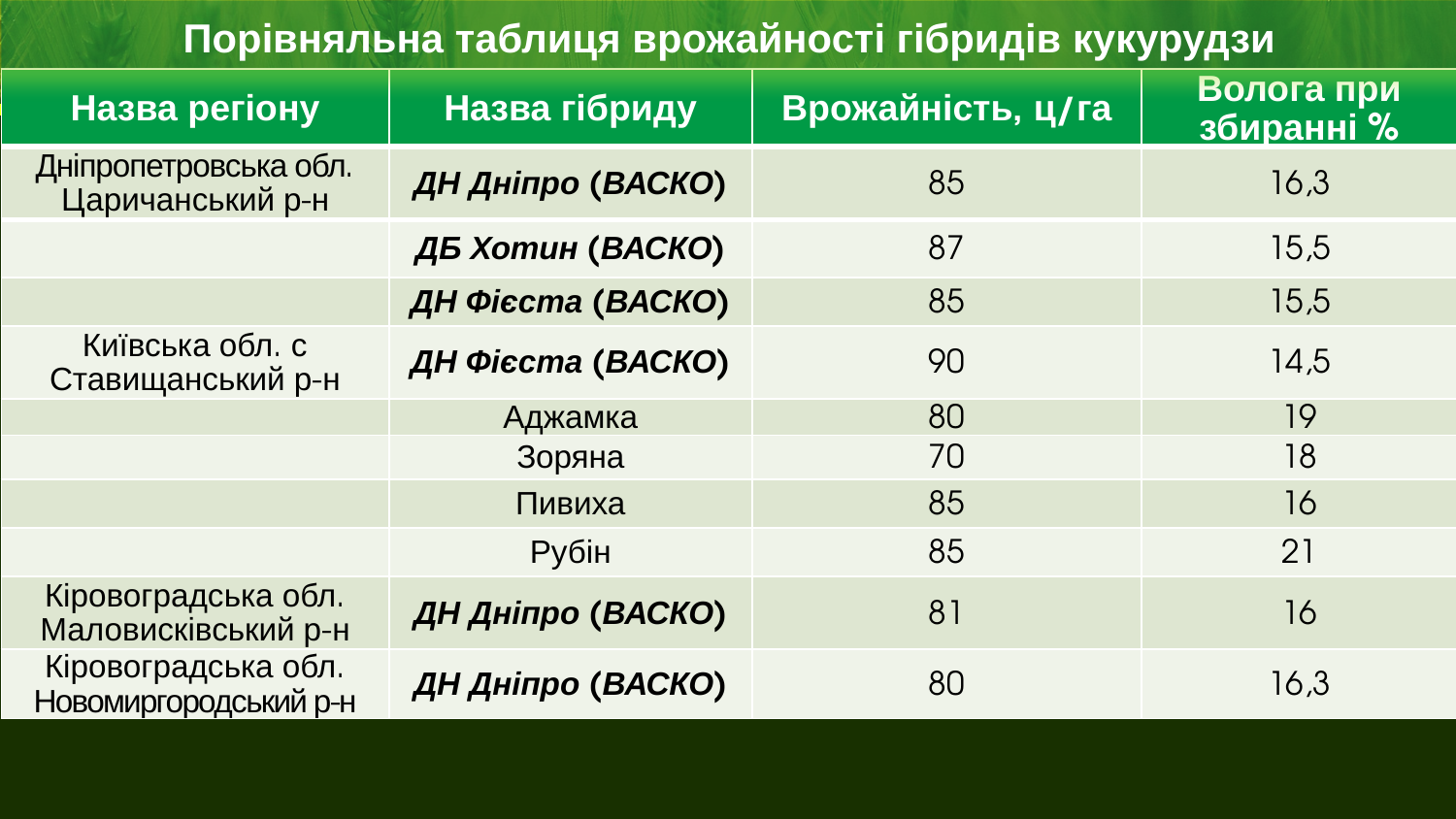

Порівняльна таблиця врожайності гібридів кукурудзи
| Назва регіону | Назва гібриду | Врожайність, ц/га | Волога при збиранні % |
| --- | --- | --- | --- |
| Дніпропетровська обл. Царичанський р-н | ДН Дніпро (ВАСКО) | 85 | 16,3 |
|  | ДБ Хотин (ВАСКО) | 87 | 15,5 |
|  | ДН Фієста (ВАСКО) | 85 | 15,5 |
| Київська обл. с Ставищанський р-н | ДН Фієста (ВАСКО) | 90 | 14,5 |
|  | Аджамка | 80 | 19 |
|  | Зоряна | 70 | 18 |
|  | Пивиха | 85 | 16 |
|  | Рубін | 85 | 21 |
| Кіровоградська обл. Маловисківський р-н | ДН Дніпро (ВАСКО) | 81 | 16 |
| Кіровоградська обл. Новомиргородський р-н | ДН Дніпро (ВАСКО) | 80 | 16,3 |